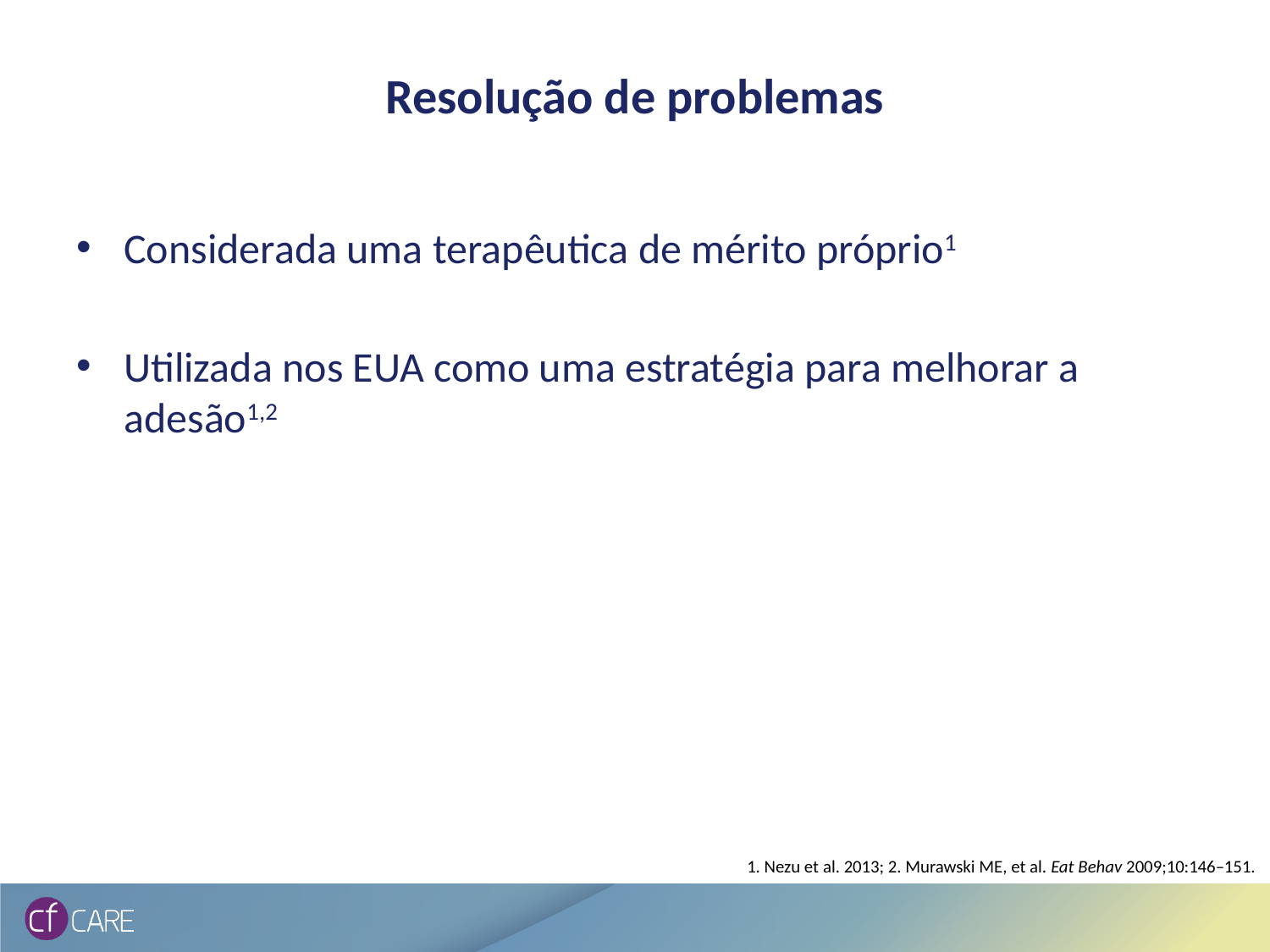

# Resolução de problemas
Considerada uma terapêutica de mérito próprio1

Utilizada nos EUA como uma estratégia para melhorar a adesão1,2

1. Nezu et al. 2013; 2. Murawski ME, et al. Eat Behav 2009;10:146–151.